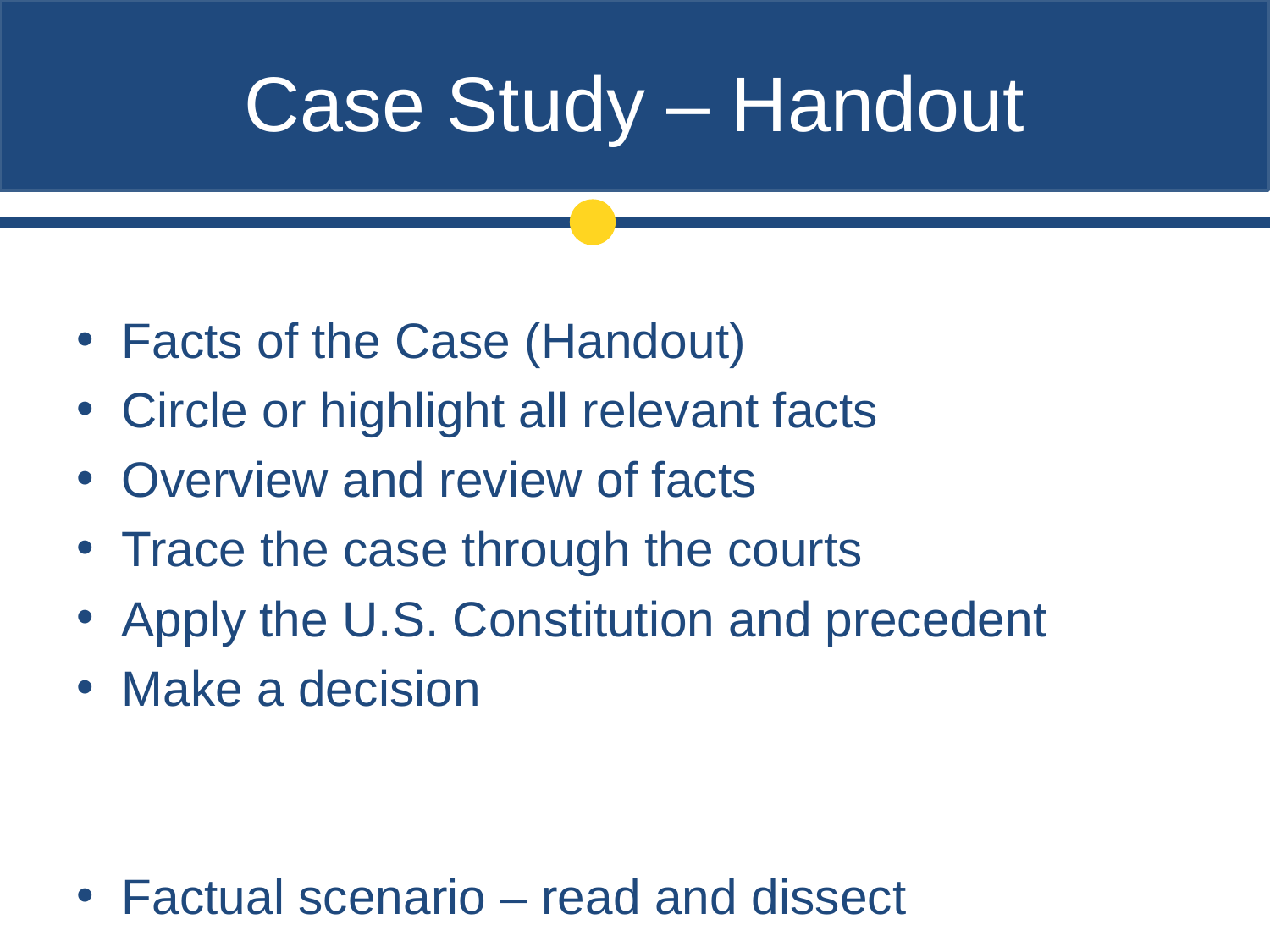

# Case Study – Handout
Facts of the Case (Handout)
Circle or highlight all relevant facts
Overview and review of facts
Trace the case through the courts
Apply the U.S. Constitution and precedent
Make a decision

Factual scenario – read and dissect